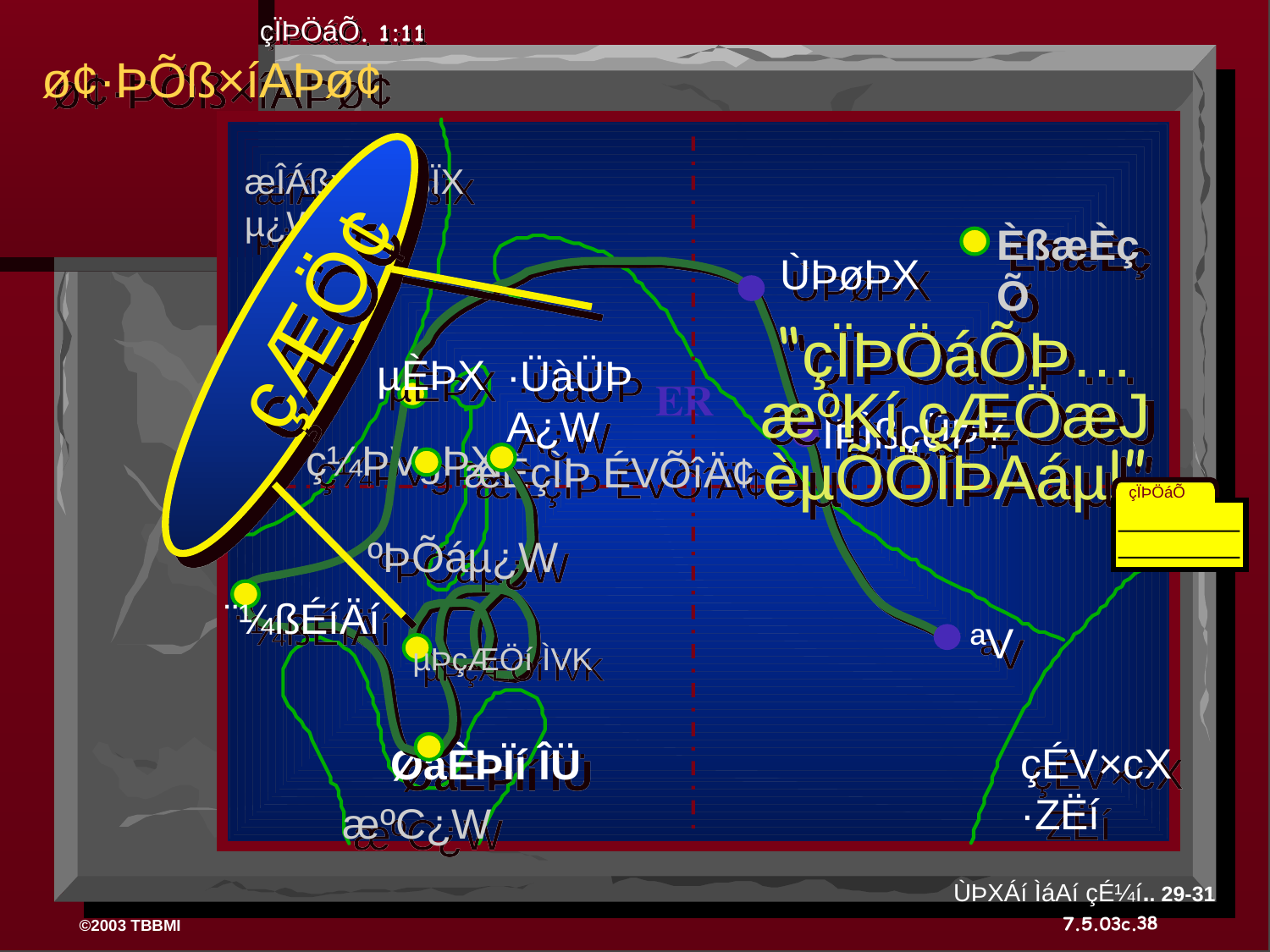

çÏÞÖáÕ. 1:11

  ø¢·ÞÕß×íAÞø¢

çÆÖ¢

æÎÁßxçùÈßÏX µ¿W

ÈßæÈçÕ

ÙÞøÞX

“çÏÞÖáÕÞ… æºKí çÆÖæJ èµÕÖÎÞAáµ!”
µÈÞX
·ÜàÜÞA¿W

ER

ÌÞÌßçÜÞY

ç¼ÞVgÞX

æÈçÌÞ ÉVÕîÄ¢

çÏÞÖáÕ

ºÞÕáµ¿W

¨¼ßÉíÄí

ªV

µÞçÆÖí ÌVK

çÉV×cX ·ZËí
ØàÈÞÏí ÎÜ

æºC¿W
ÙÞXÁí ÌáAí çÉ¼í.. 29-31
38